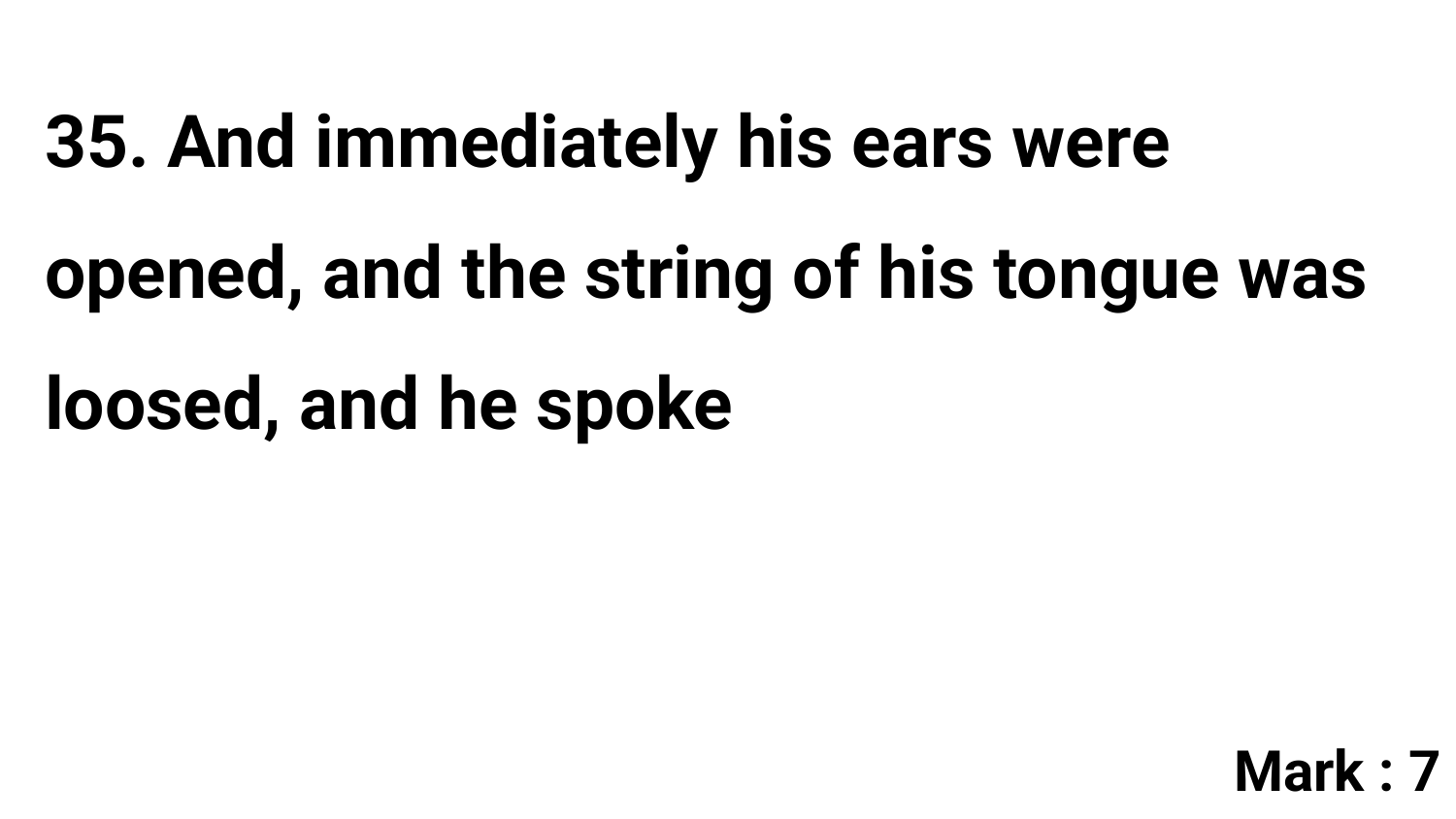

35. And immediately his ears were opened, and the string of his tongue was loosed, and he spoke
Mark : 7